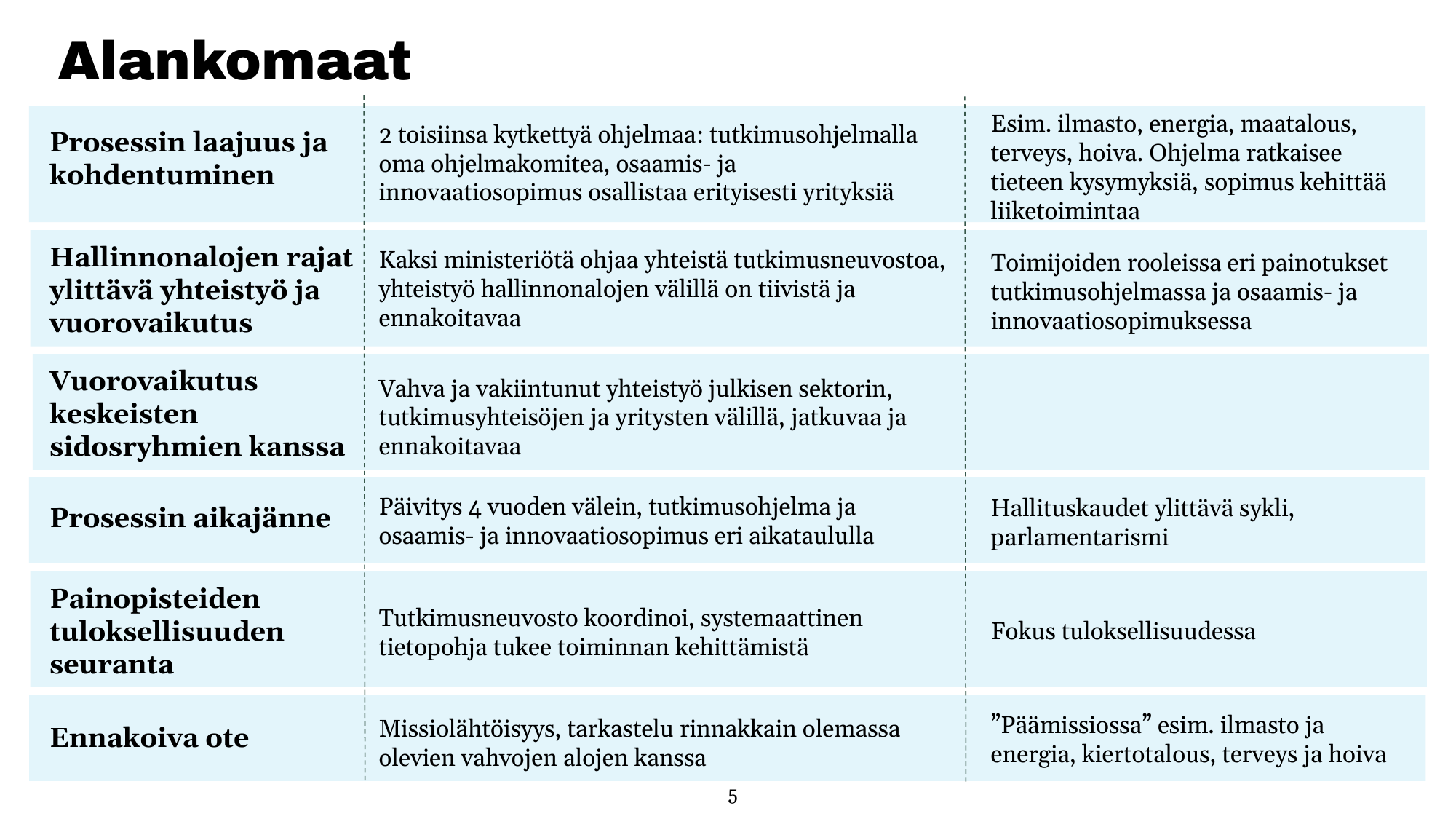

# Alankomaat
Prosessin laajuus ja kohdentuminen
2 toisiinsa kytkettyä ohjelmaa: tutkimusohjelmalla oma ohjelmakomitea, osaamis- ja innovaatiosopimus osallistaa erityisesti yrityksiä

Esim. ilmasto, energia, maatalous, terveys, hoiva. Ohjelma ratkaisee tieteen kysymyksiä, sopimus kehittää liiketoimintaa
Kaksi ministeriötä ohjaa yhteistä tutkimusneuvostoa, yhteistyö hallinnonalojen välillä on tiivistä ja ennakoitavaa

Hallinnonalojen rajat ylittävä yhteistyö ja vuorovaikutus
Toimijoiden rooleissa eri painotukset tutkimusohjelmassa ja osaamis- ja innovaatiosopimuksessa

Vuorovaikutus keskeisten sidosryhmien kanssa
Vahva ja vakiintunut yhteistyö julkisen sektorin, tutkimusyhteisöjen ja yritysten välillä, jatkuvaa ja ennakoitavaa
Prosessin aikajänne
Päivitys 4 vuoden välein, tutkimusohjelma ja osaamis- ja innovaatiosopimus eri aikataululla
Hallituskaudet ylittävä sykli, parlamentarismi

Painopisteiden tuloksellisuuden seuranta
Fokus tuloksellisuudessa
Tutkimusneuvosto koordinoi, systemaattinen tietopohja tukee toiminnan kehittämistä
Ennakoiva ote
”Päämissiossa” esim. ilmasto ja energia, kiertotalous, terveys ja hoiva
Missiolähtöisyys, tarkastelu rinnakkain olemassa
olevien vahvojen alojen kanssa

5